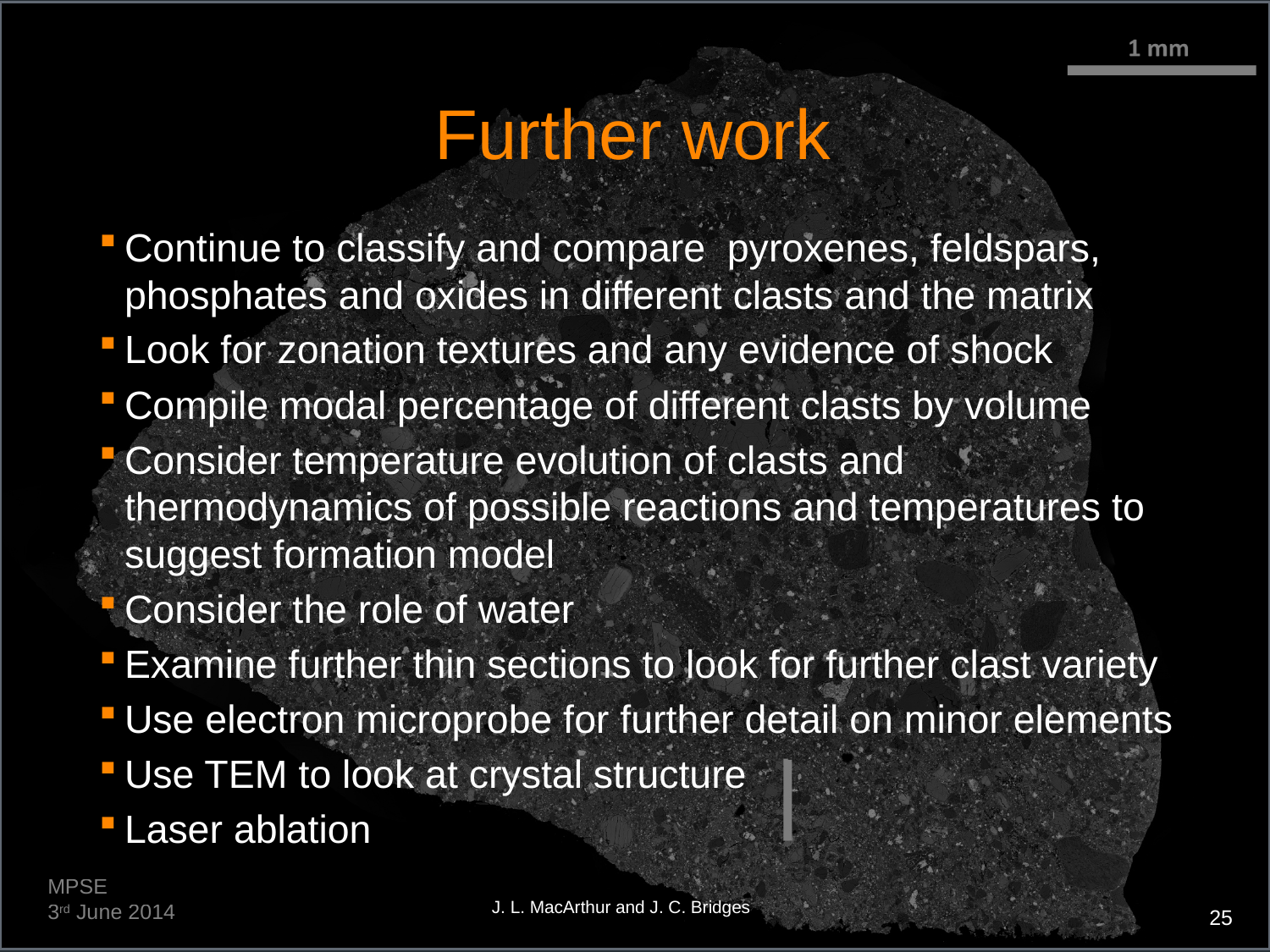

# Further work
Continue to classify and compare  pyroxenes, feldspars, phosphates and oxides in different clasts and the matrix
Look for zonation textures and any evidence of shock
Compile modal percentage of different clasts by volume
Consider temperature evolution of clasts and thermodynamics of possible reactions and temperatures to suggest formation model
Consider the role of water
Examine further thin sections to look for further clast variety
Use electron microprobe for further detail on minor elements
Use TEM to look at crystal structure
Laser ablation
MPSE
3rd June 2014
J. L. MacArthur and J. C. Bridges
25